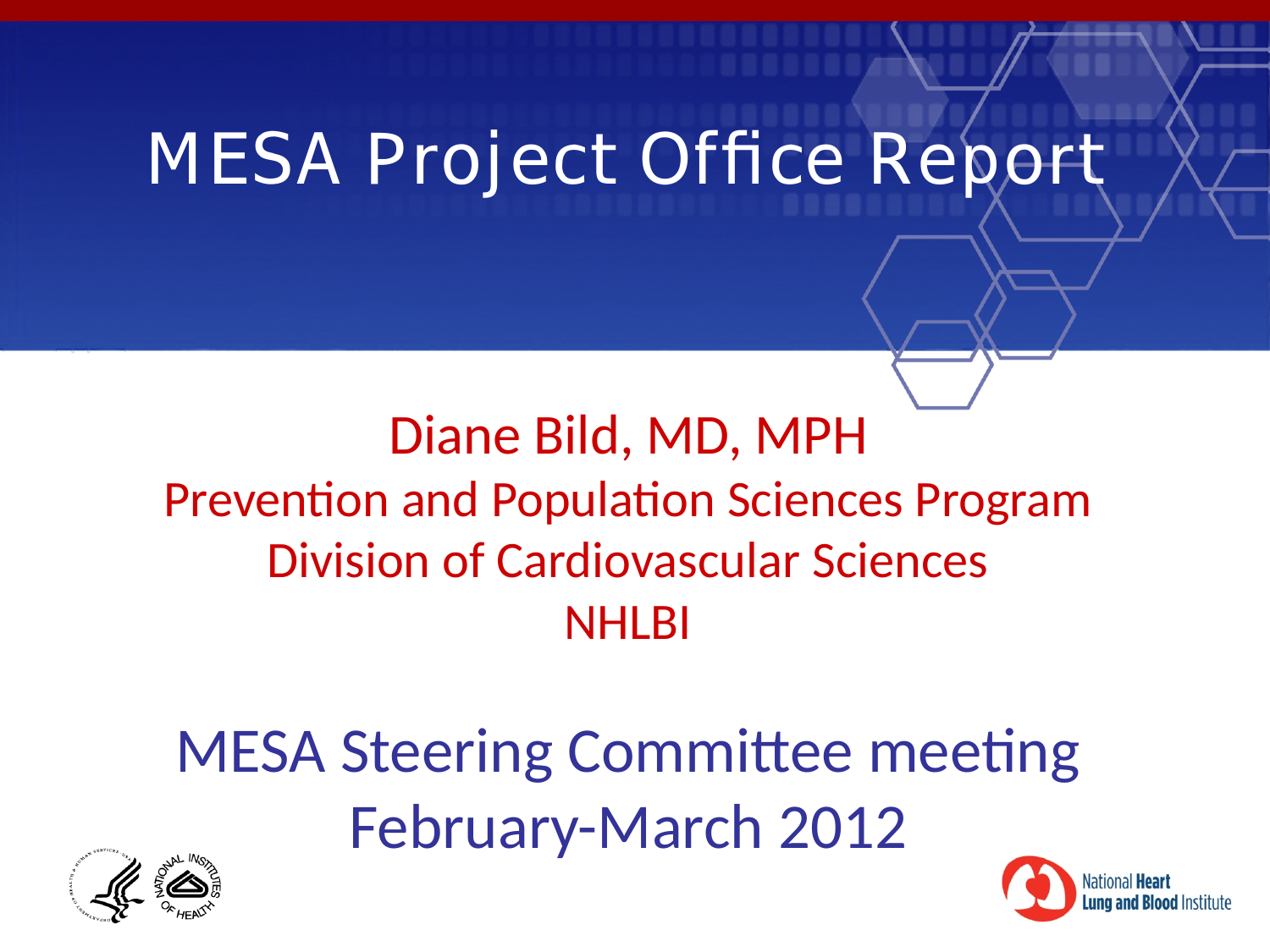

MESA Project Office Report
Diane Bild, MD, MPH
Prevention and Population Sciences Program
Division of Cardiovascular Sciences
NHLBI
MESA Steering Committee meeting
February-March 2012